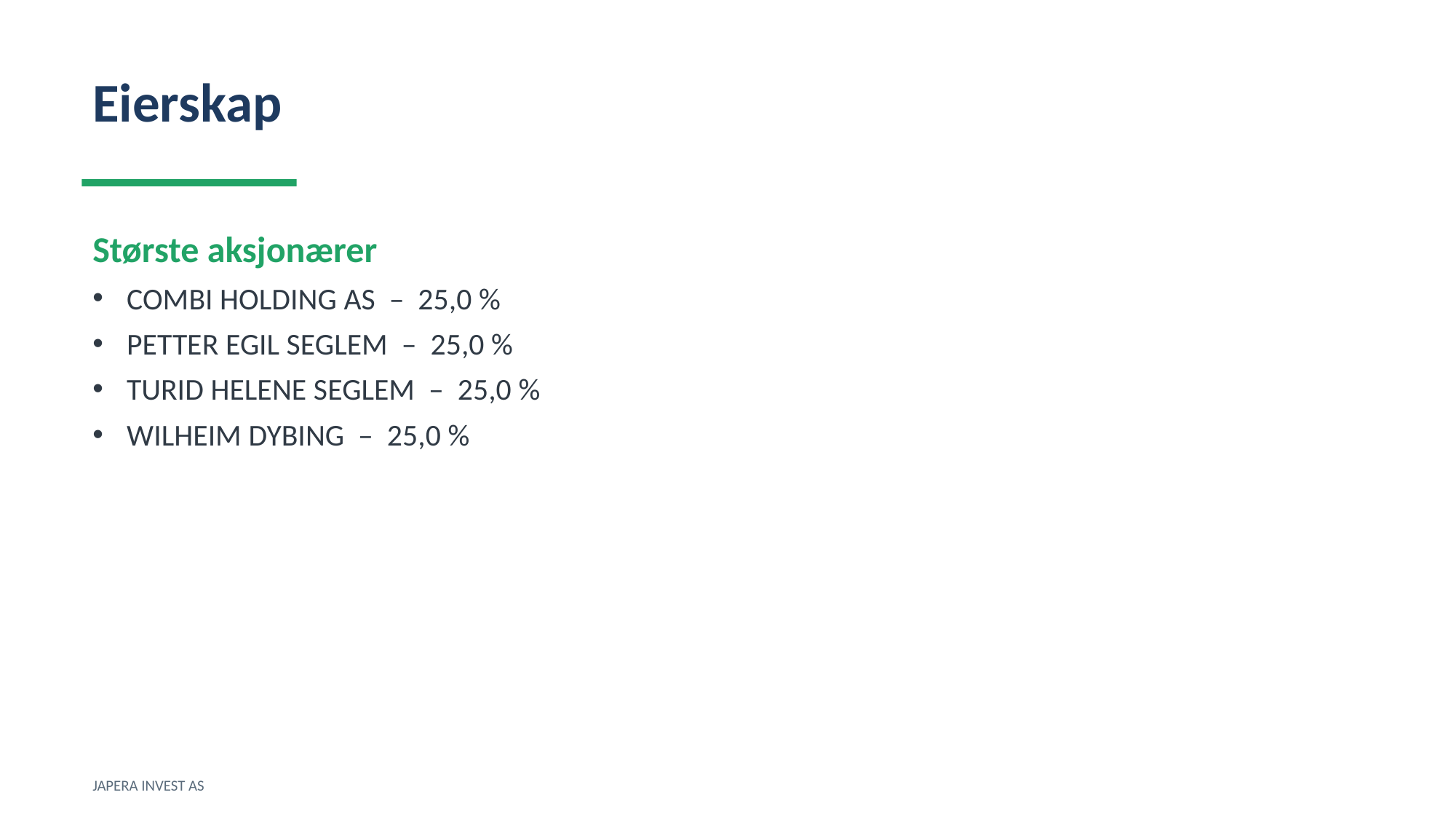

Eierskap

Største aksjonærer
COMBI HOLDING AS  –  25,0 %
PETTER EGIL SEGLEM  –  25,0 %
TURID HELENE SEGLEM  –  25,0 %
WILHEIM DYBING  –  25,0 %
JAPERA INVEST AS